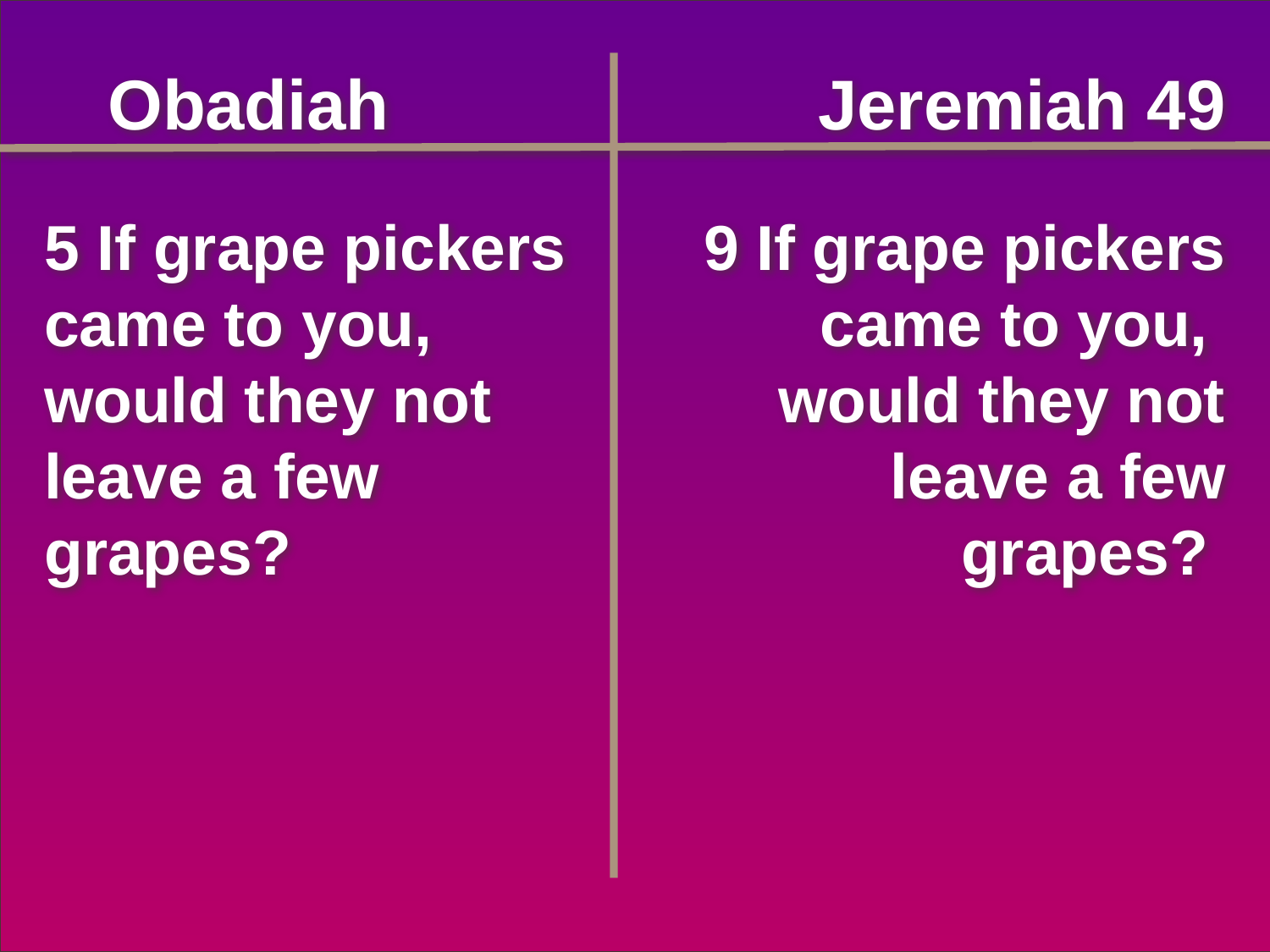

Obadiah

Jeremiah 49

5 If grape pickers came to you,
would they not leave a few grapes?
9 If grape pickers came to you,
would they not leave a few grapes?